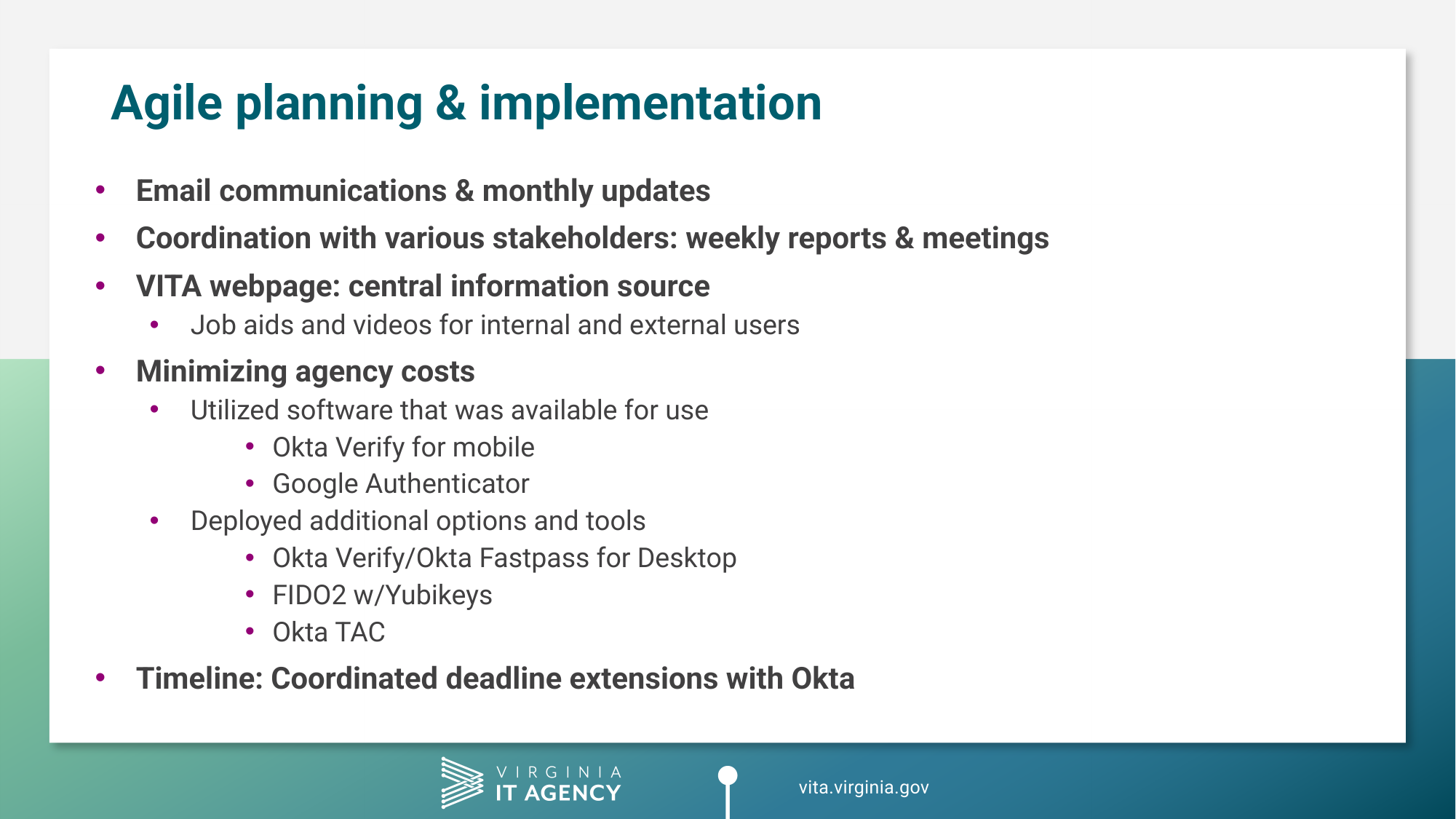

# Agile planning & implementation
Email communications & monthly updates
Coordination with various stakeholders: weekly reports & meetings
VITA webpage: central information source
Job aids and videos for internal and external users
Minimizing agency costs
Utilized software that was available for use
Okta Verify for mobile
Google Authenticator
Deployed additional options and tools
Okta Verify/Okta Fastpass for Desktop
FIDO2 w/Yubikeys
Okta TAC
Timeline: Coordinated deadline extensions with Okta